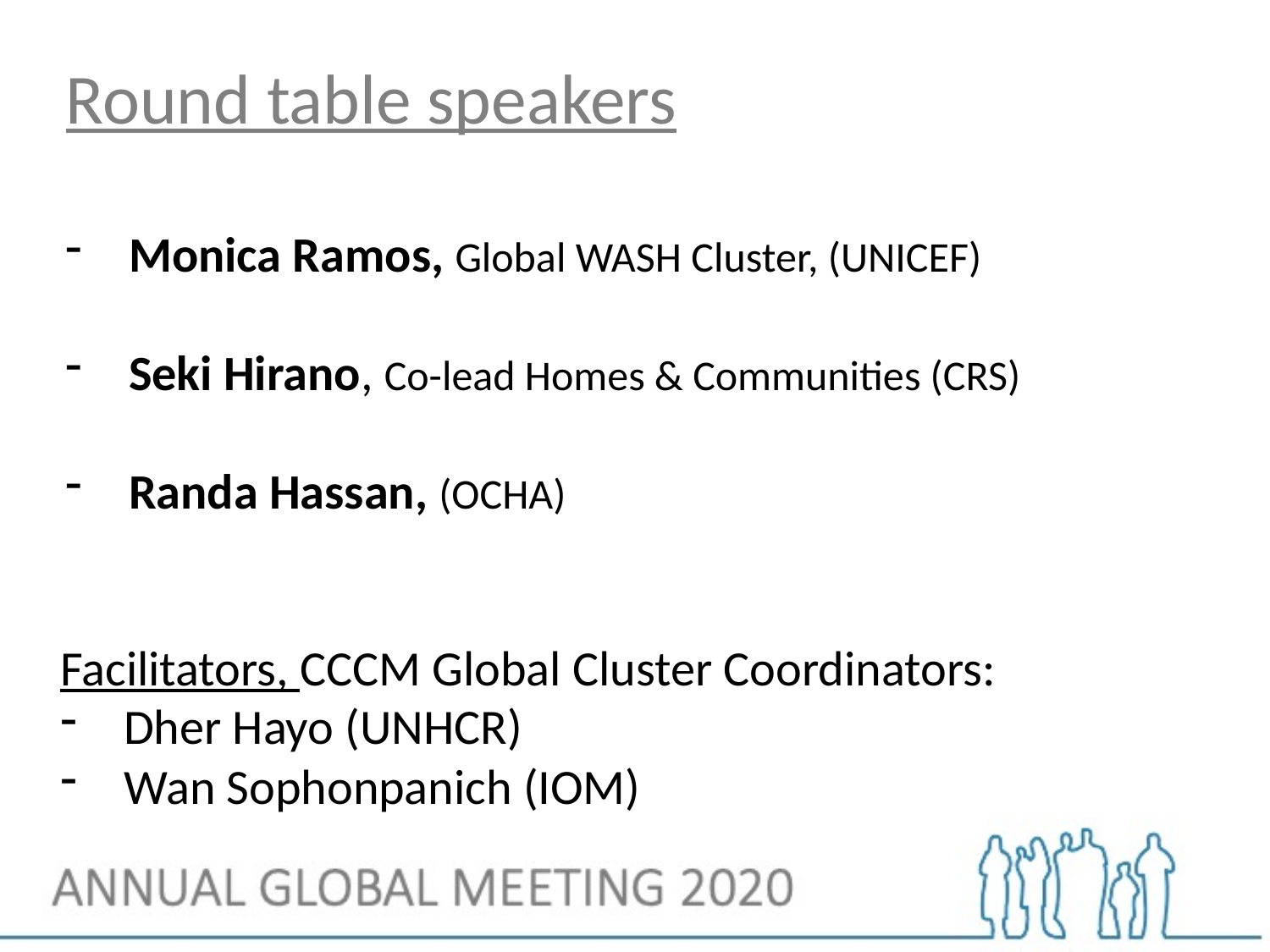

Round table speakers
Monica Ramos, Global WASH Cluster, (UNICEF)

Seki Hirano, Co-lead Homes & Communities (CRS)

Randa Hassan, (OCHA)
Facilitators, CCCM Global Cluster Coordinators:
Dher Hayo (UNHCR)
Wan Sophonpanich (IOM)